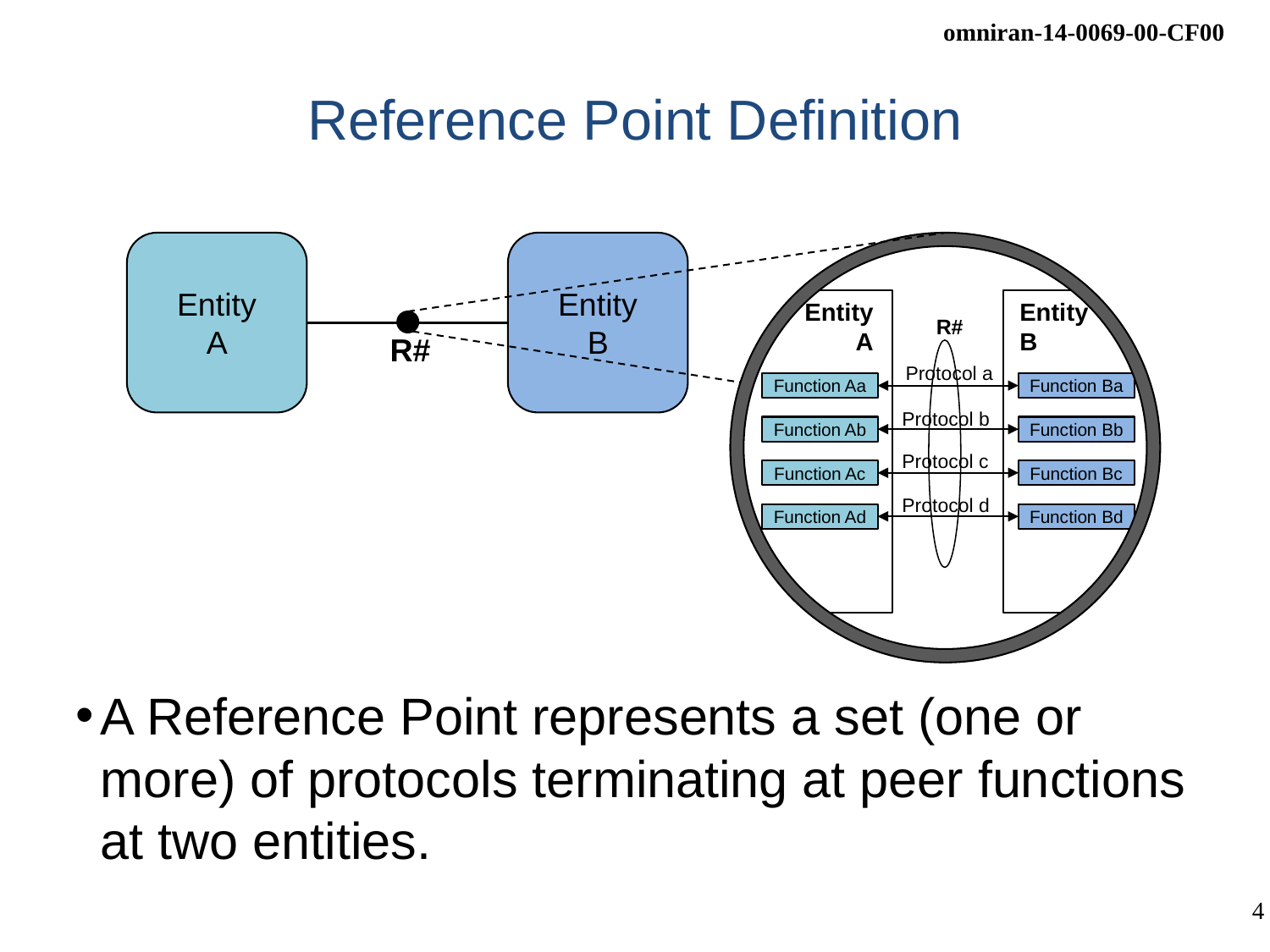

# Reference Point Definition
Entity
A
Entity
B

Entity
A

Entity
B

R#

R#

Protocol a
Function Aa
Function Ba
Protocol b
Function Ab
Function Bb
Protocol c
Function Ac
Function Bc
Protocol d
Function Ad
Function Bd
A Reference Point represents a set (one or more) of protocols terminating at peer functions at two entities.